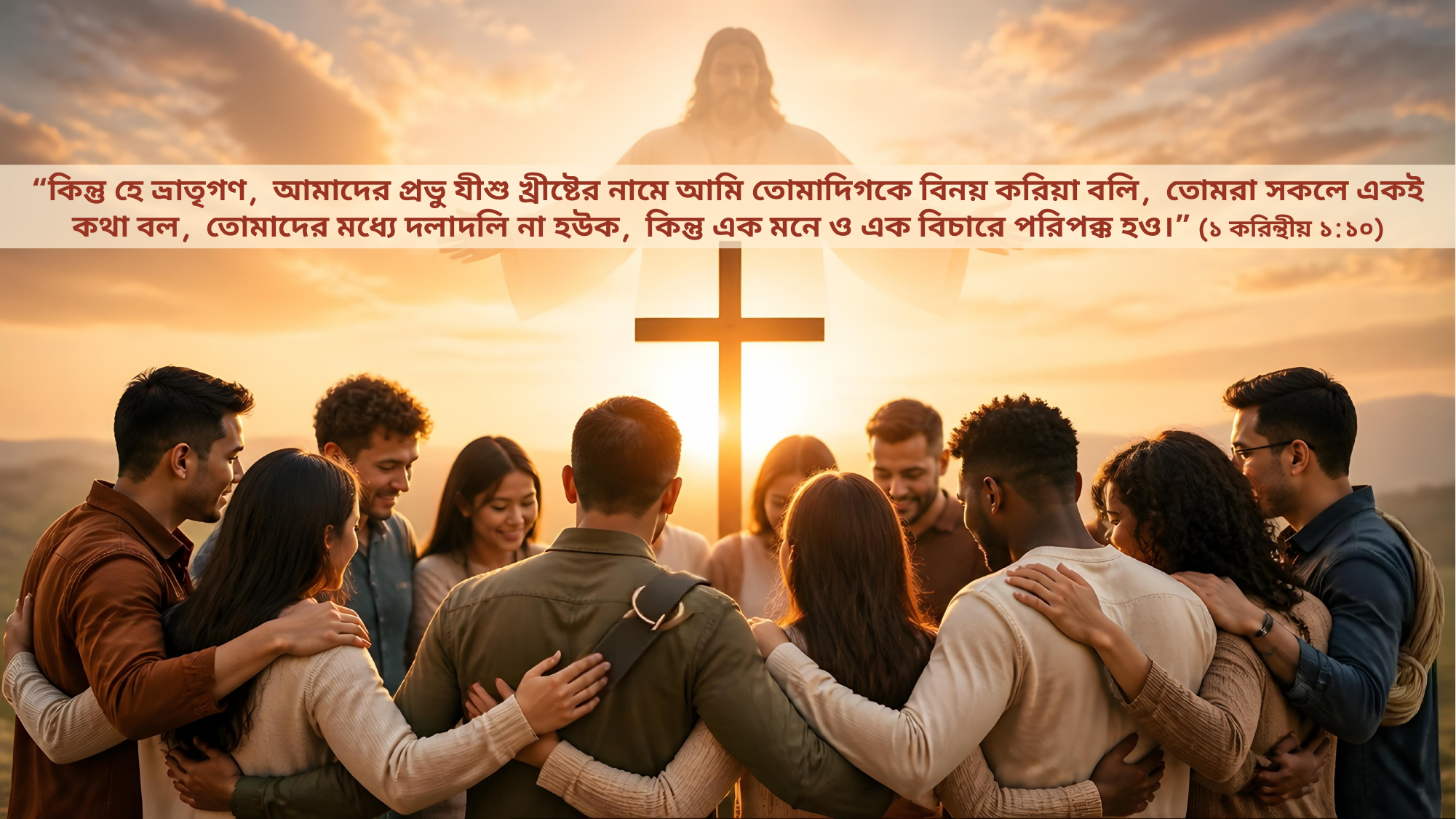

“কিন্তু হে ভ্রাতৃগণ, আমাদের প্রভু যীশু খ্রীষ্টের নামে আমি তোমাদিগকে বিনয় করিয়া বলি, তোমরা সকলে একই কথা বল, তোমাদের মধ্যে দলাদলি না হউক, কিন্তু এক মনে ও এক বিচারে পরিপক্ক হও।” (১ করিন্থীয় ১:১০)